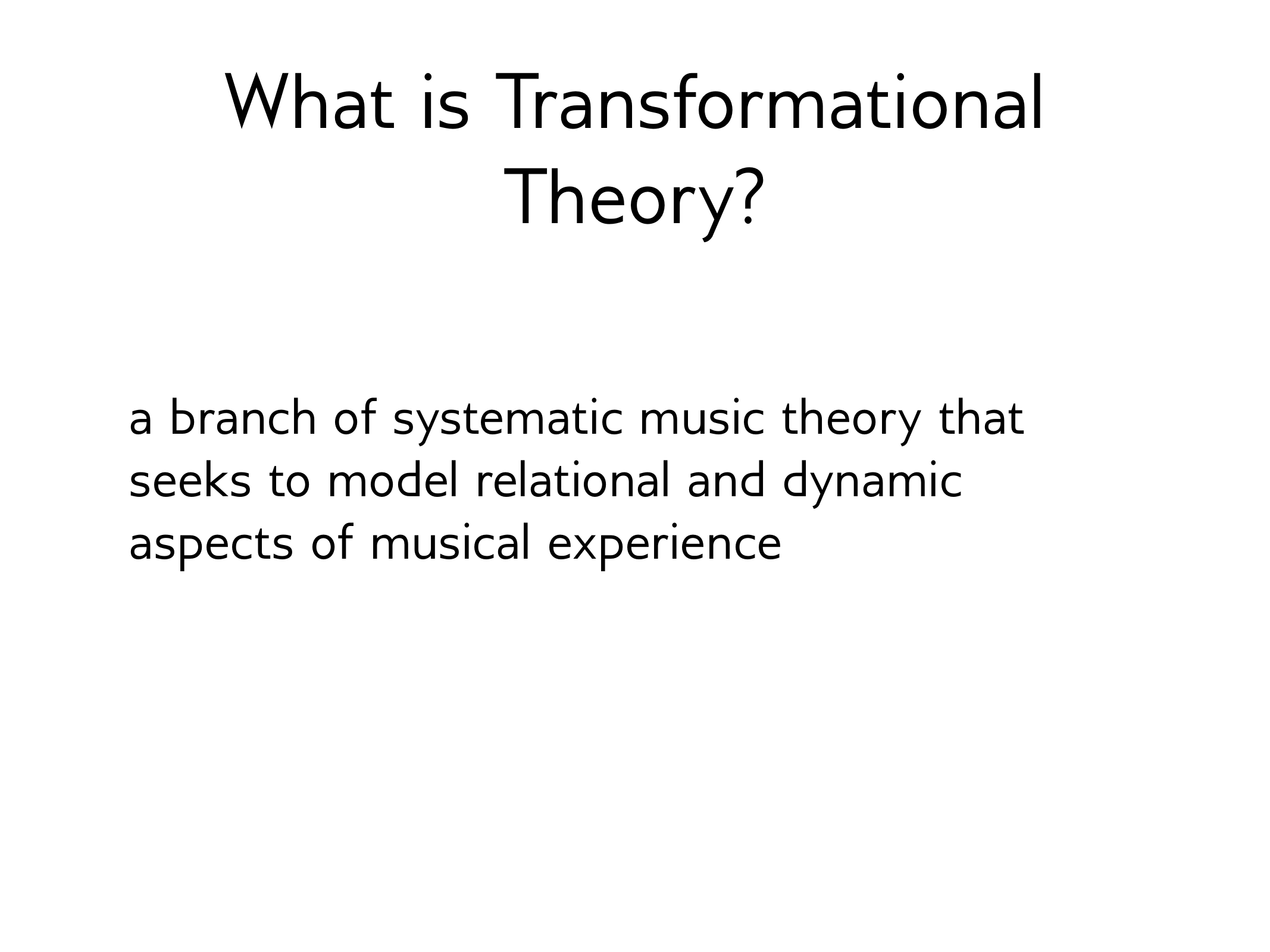

# What is Transformational Theory?
a branch of systematic music theory that seeks to model relational and dynamic aspects of musical experience